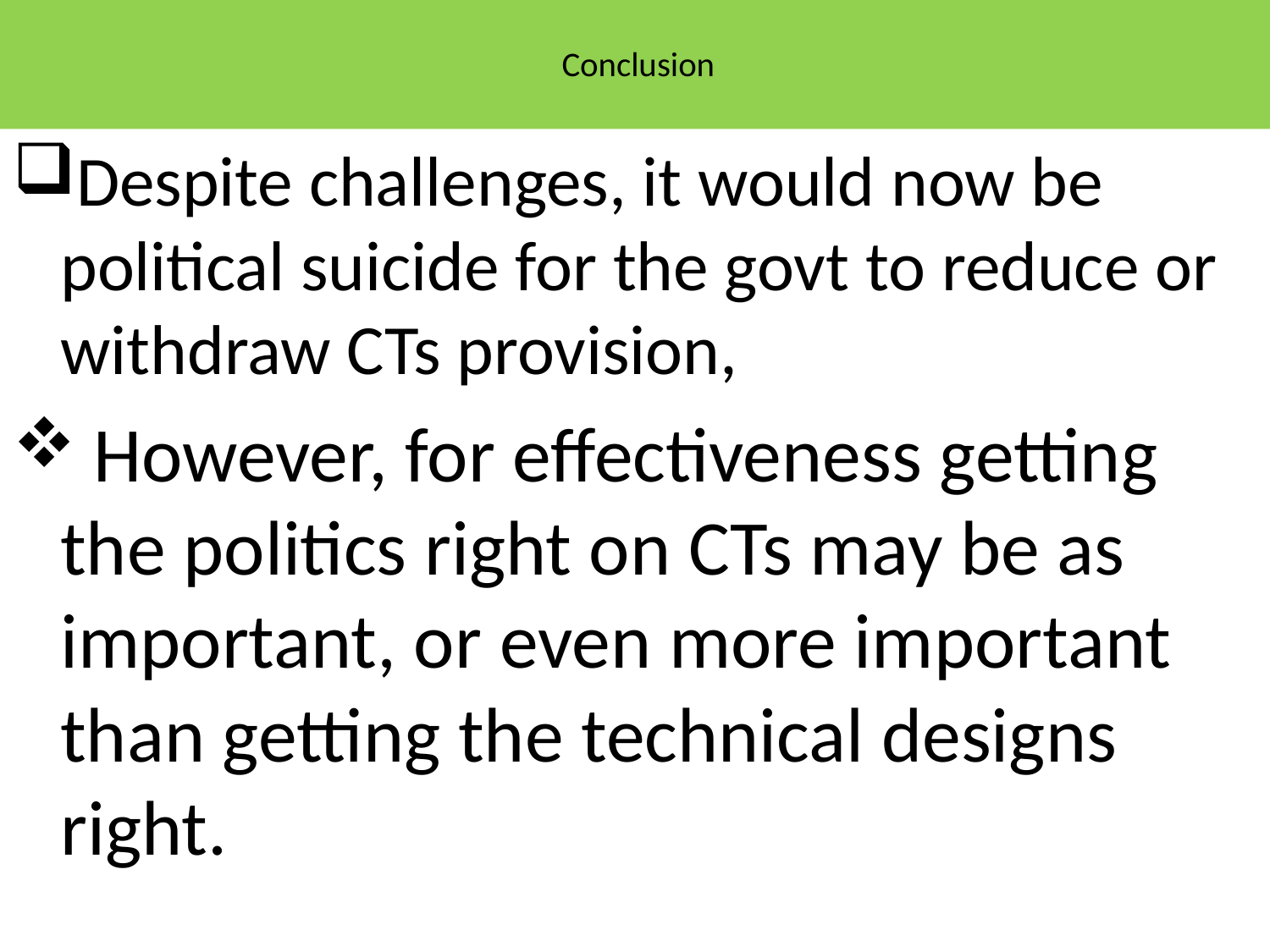

# Conclusion
Despite challenges, it would now be political suicide for the govt to reduce or withdraw CTs provision,
 However, for effectiveness getting the politics right on CTs may be as important, or even more important than getting the technical designs right.